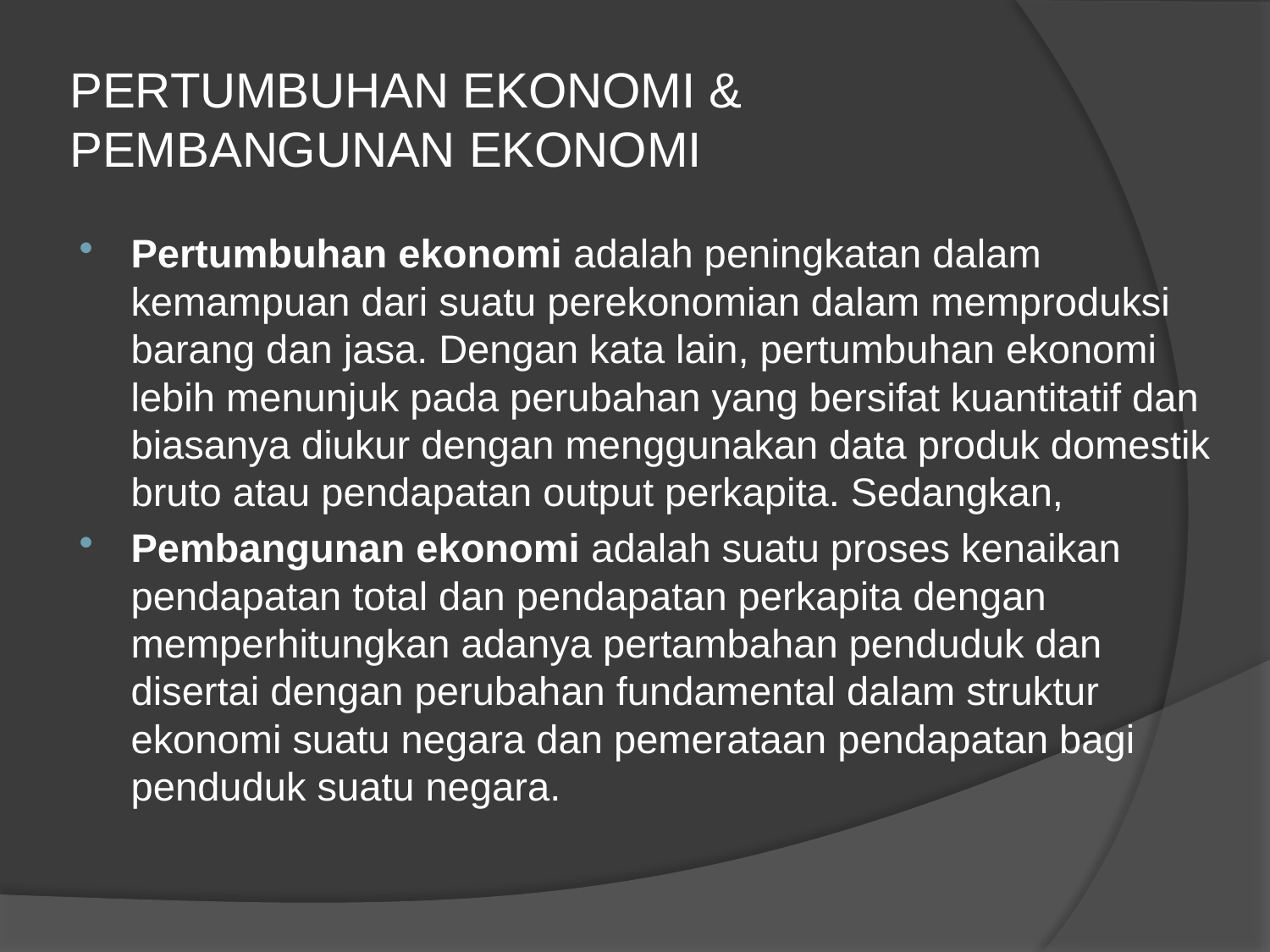

# PERTUMBUHAN EKONOMI & PEMBANGUNAN EKONOMI
Pertumbuhan ekonomi adalah peningkatan dalam kemampuan dari suatu perekonomian dalam memproduksi barang dan jasa. Dengan kata lain, pertumbuhan ekonomi lebih menunjuk pada perubahan yang bersifat kuantitatif dan biasanya diukur dengan menggunakan data produk domestik bruto atau pendapatan output perkapita. Sedangkan,
Pembangunan ekonomi adalah suatu proses kenaikan pendapatan total dan pendapatan perkapita dengan memperhitungkan adanya pertambahan penduduk dan disertai dengan perubahan fundamental dalam struktur ekonomi suatu negara dan pemerataan pendapatan bagi penduduk suatu negara.